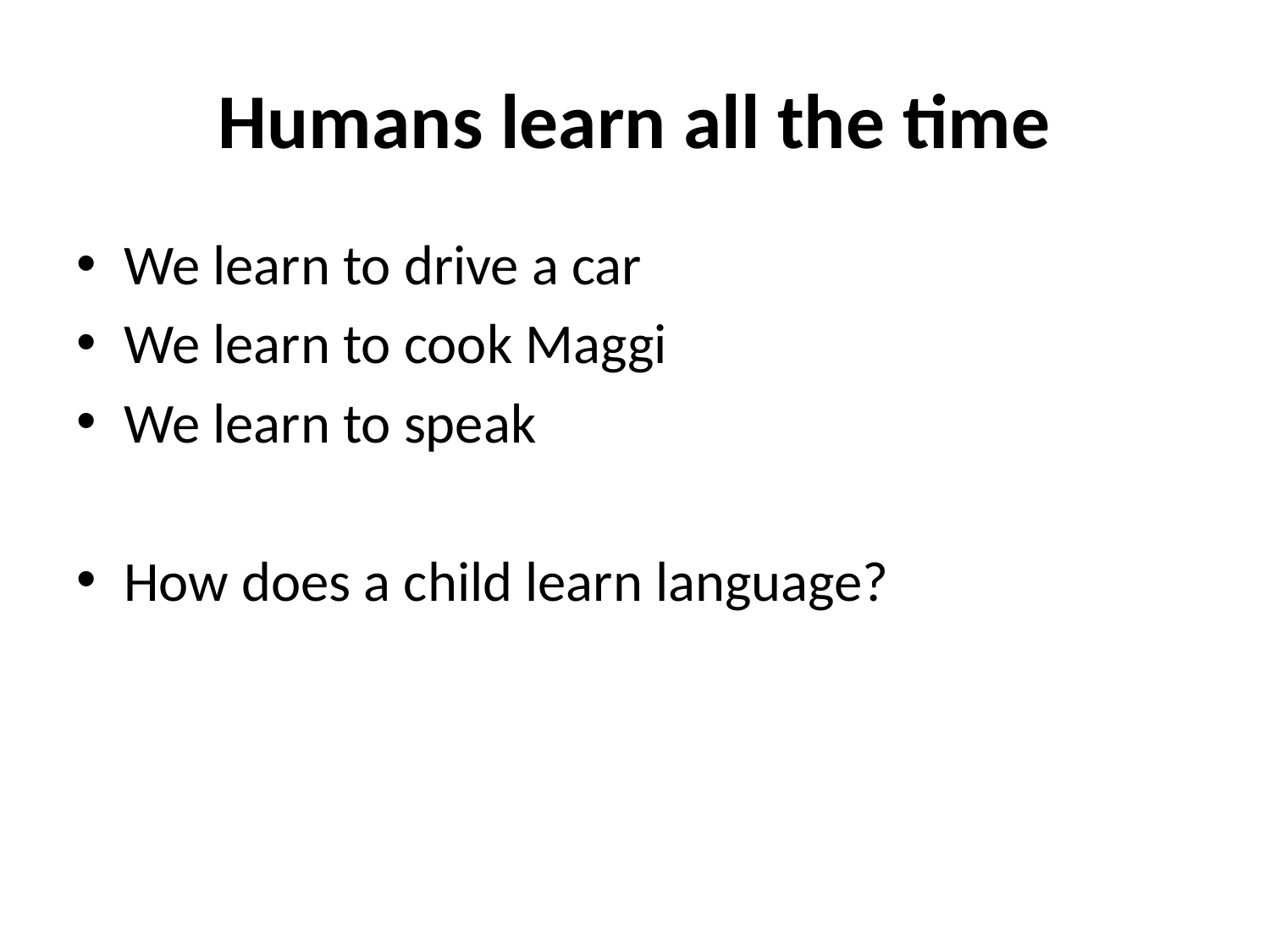

# Humans learn all the time
We learn to drive a car
We learn to cook Maggi
We learn to speak

How does a child learn language?